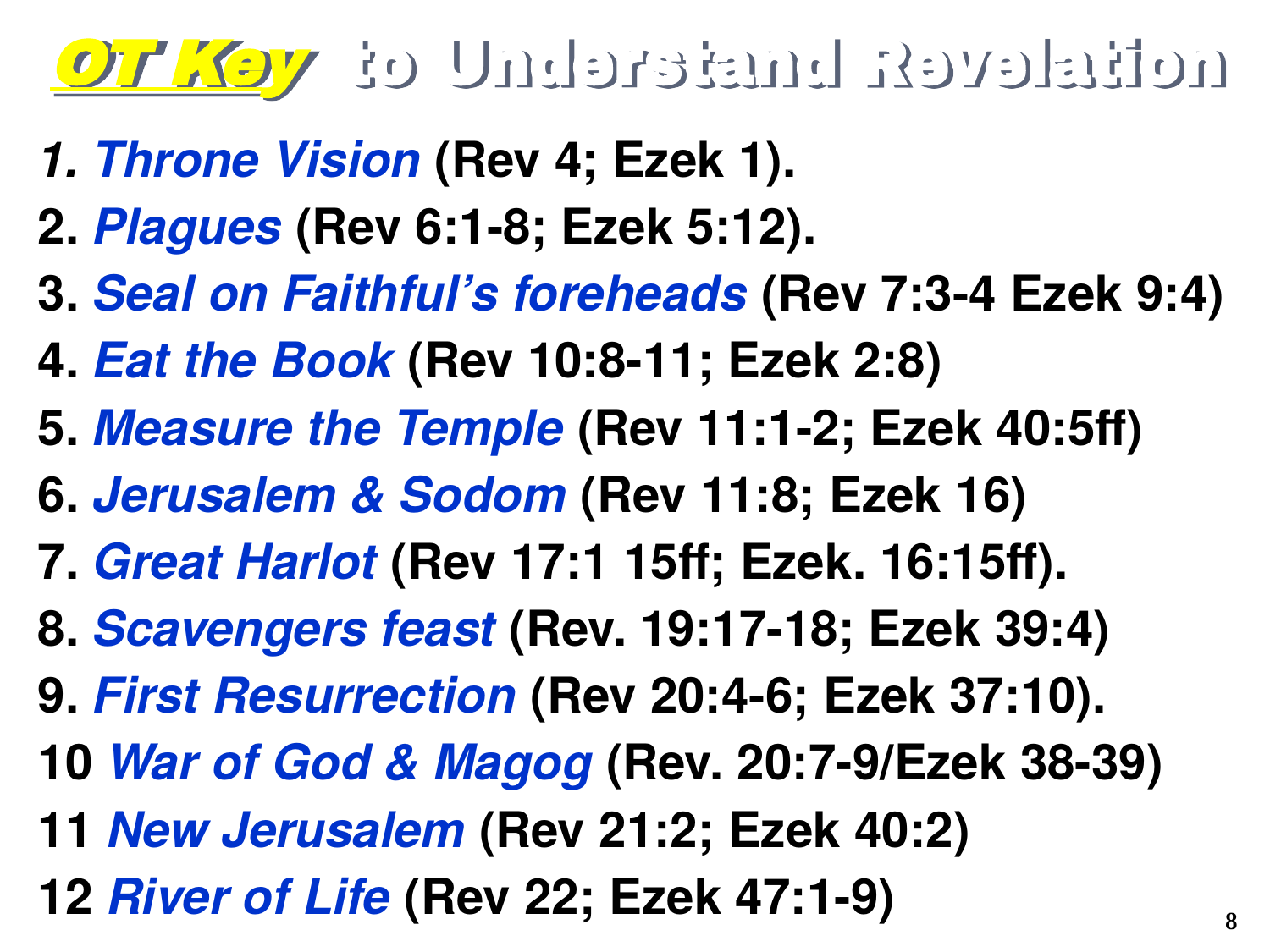

OT Key  to Understand Revelation
1. Throne Vision (Rev 4; Ezek 1).
2. Plagues (Rev 6:1-8; Ezek 5:12).
3. Seal on Faithful’s foreheads (Rev 7:3-4 Ezek 9:4)
4. Eat the Book (Rev 10:8-11; Ezek 2:8)
5. Measure the Temple (Rev 11:1-2; Ezek 40:5ff)
6. Jerusalem & Sodom (Rev 11:8; Ezek 16)
7. Great Harlot (Rev 17:1 15ff; Ezek. 16:15ff).
8. Scavengers feast (Rev. 19:17-18; Ezek 39:4)
9. First Resurrection (Rev 20:4-6; Ezek 37:10).
10 War of God & Magog (Rev. 20:7-9/Ezek 38-39)
11 New Jerusalem (Rev 21:2; Ezek 40:2)
12 River of Life (Rev 22; Ezek 47:1-9)
8